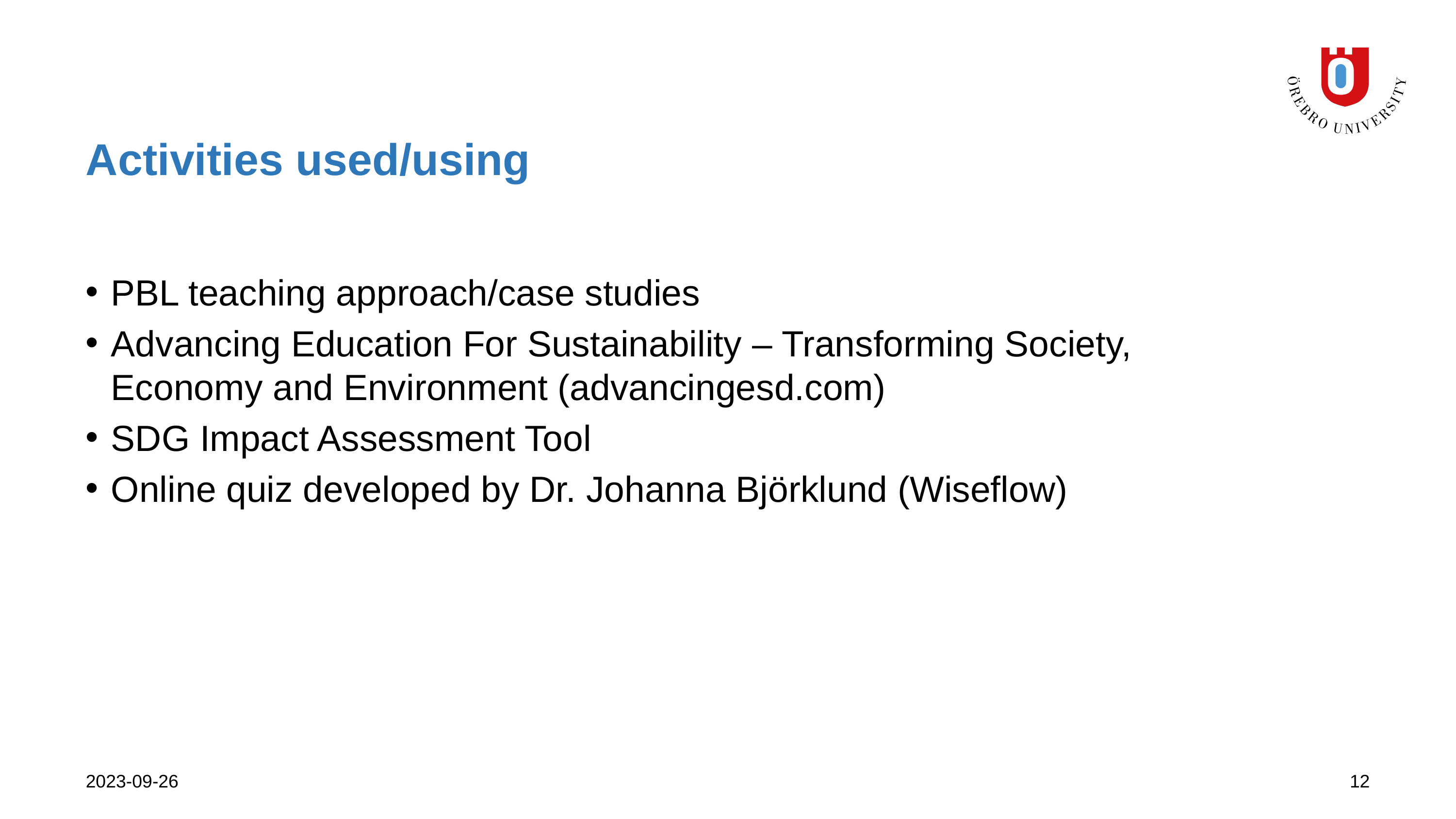

# Activities used/using
PBL teaching approach/case studies
Advancing Education For Sustainability – Transforming Society, Economy and Environment (advancingesd.com)
SDG Impact Assessment Tool
Online quiz developed by Dr. Johanna Björklund (Wiseflow)
2023-09-26
12